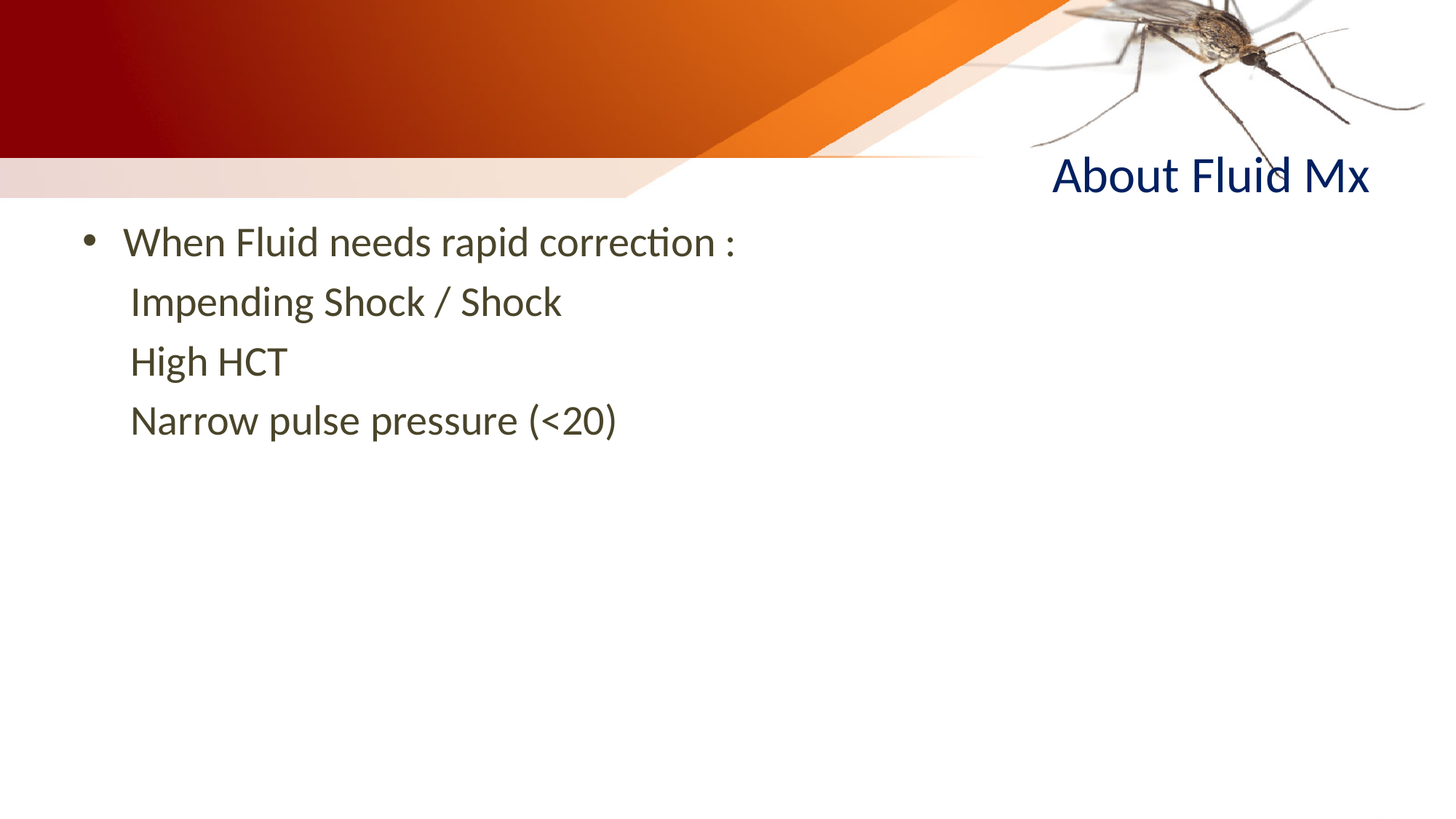

# About Fluid Mx
When Fluid needs rapid correction :
     Impending Shock / Shock
     High HCT
     Narrow pulse pressure (<20)